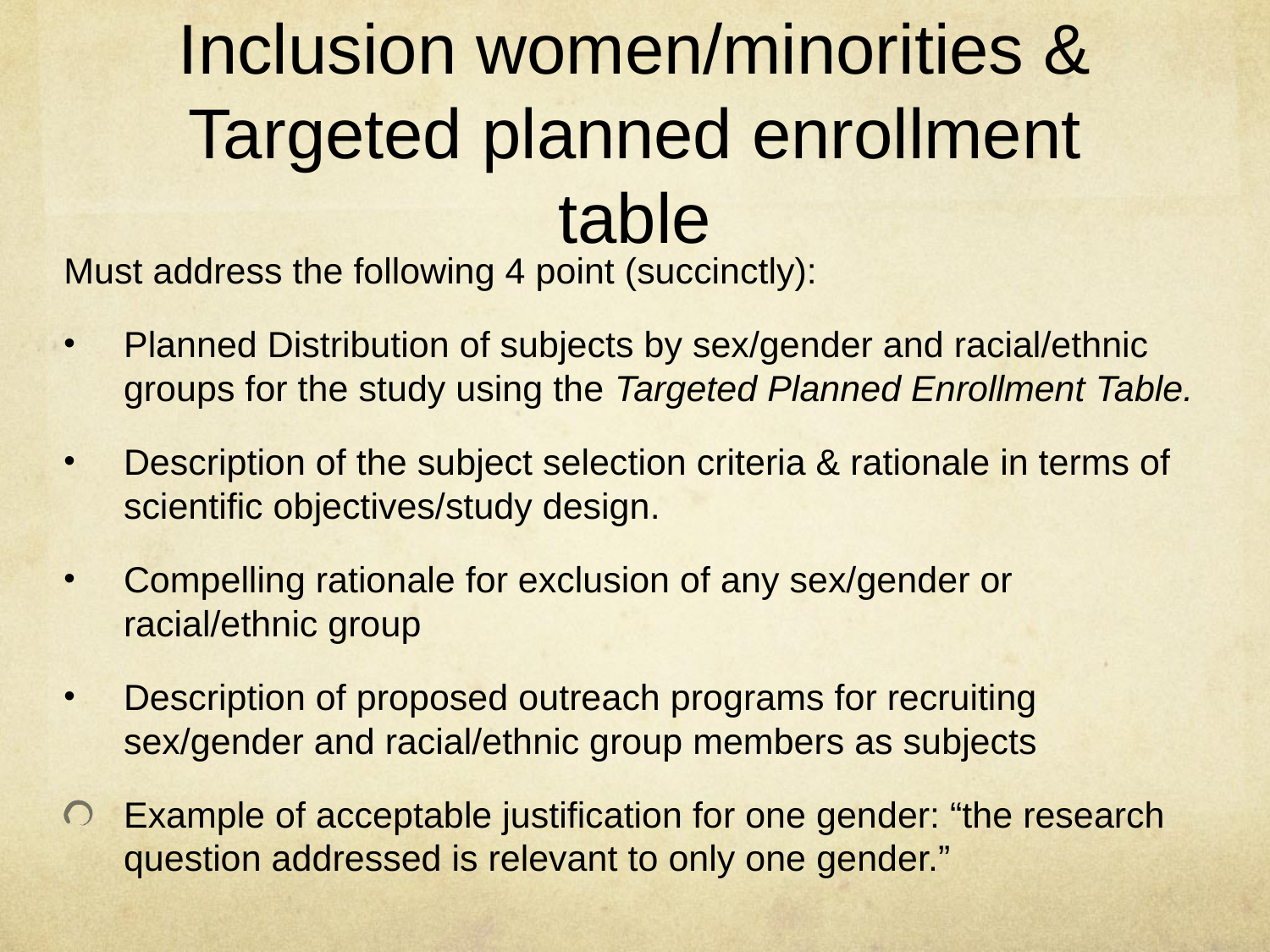

# Inclusion women/minorities & Targeted planned enrollment table
Must address the following 4 point (succinctly):
Planned Distribution of subjects by sex/gender and racial/ethnic groups for the study using the Targeted Planned Enrollment Table.
Description of the subject selection criteria & rationale in terms of scientific objectives/study design.
Compelling rationale for exclusion of any sex/gender or racial/ethnic group
Description of proposed outreach programs for recruiting sex/gender and racial/ethnic group members as subjects
Example of acceptable justification for one gender: “the research question addressed is relevant to only one gender.”